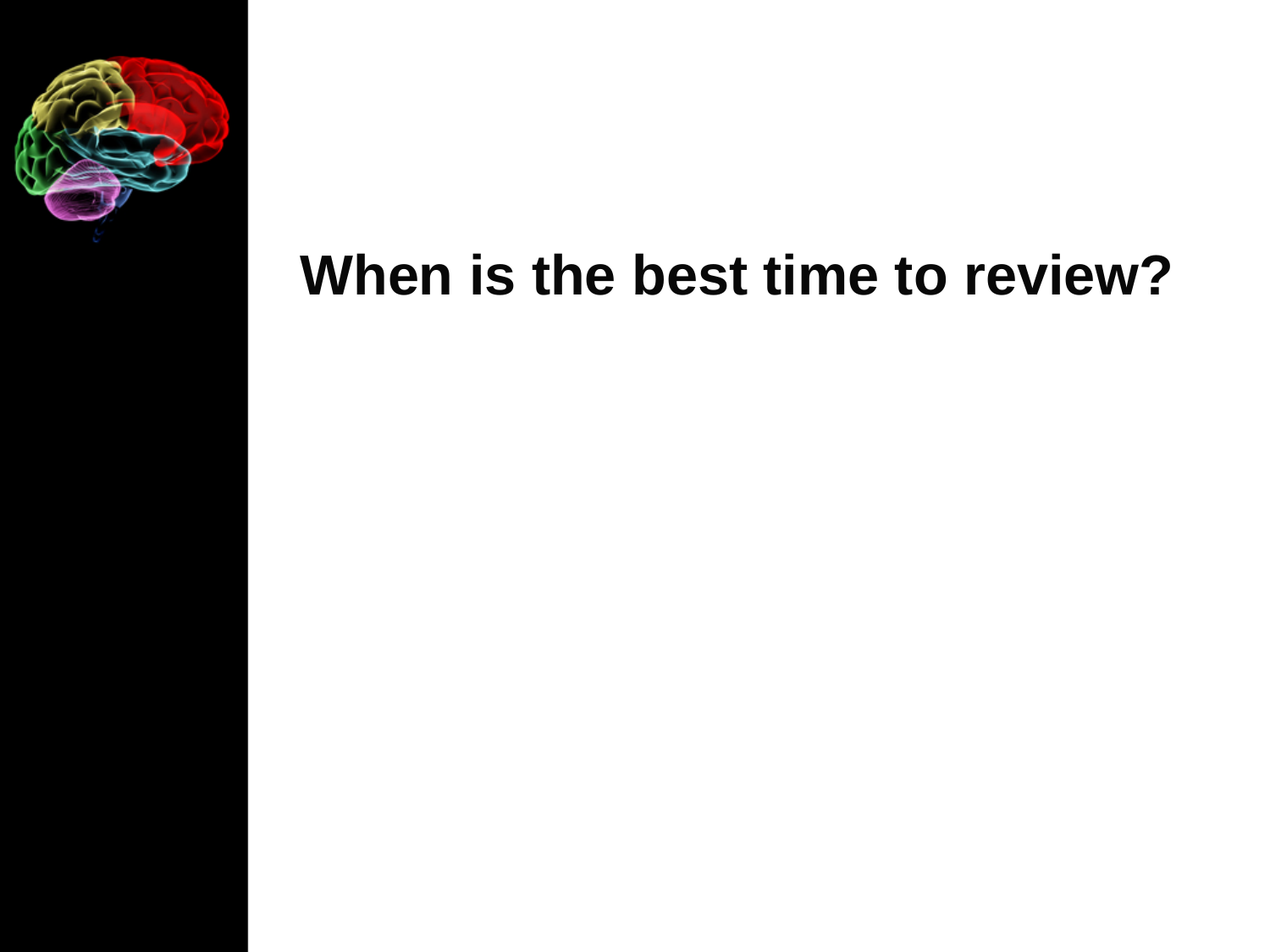

# When is the best time to review?